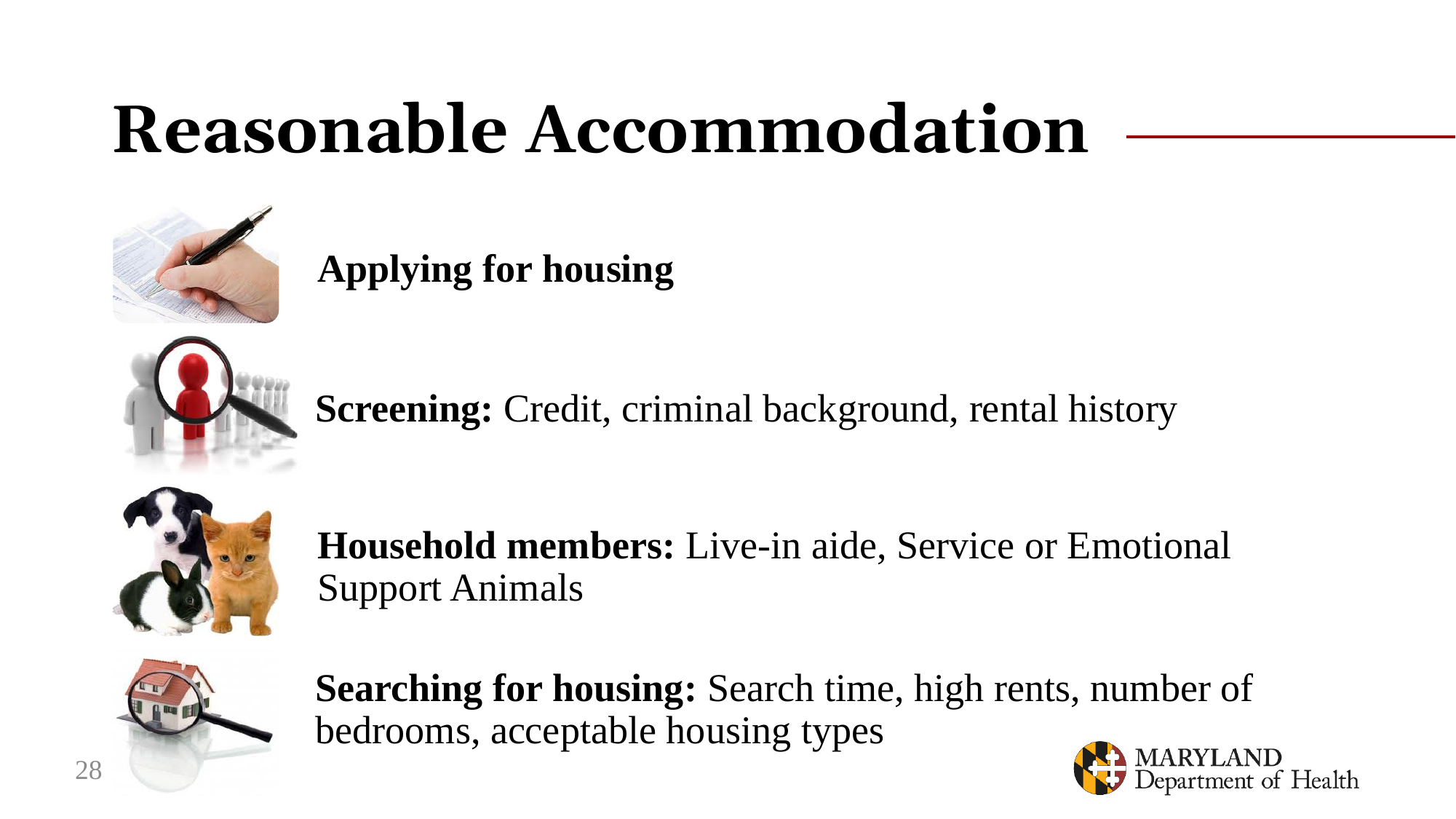

# Reasonable Accommodation

Applying for housing

Screening: Credit, criminal background, rental history

Household members: Live-in aide, Service or Emotional Support Animals

Searching for housing: Search time, high rents, number of bedrooms, acceptable housing types

28